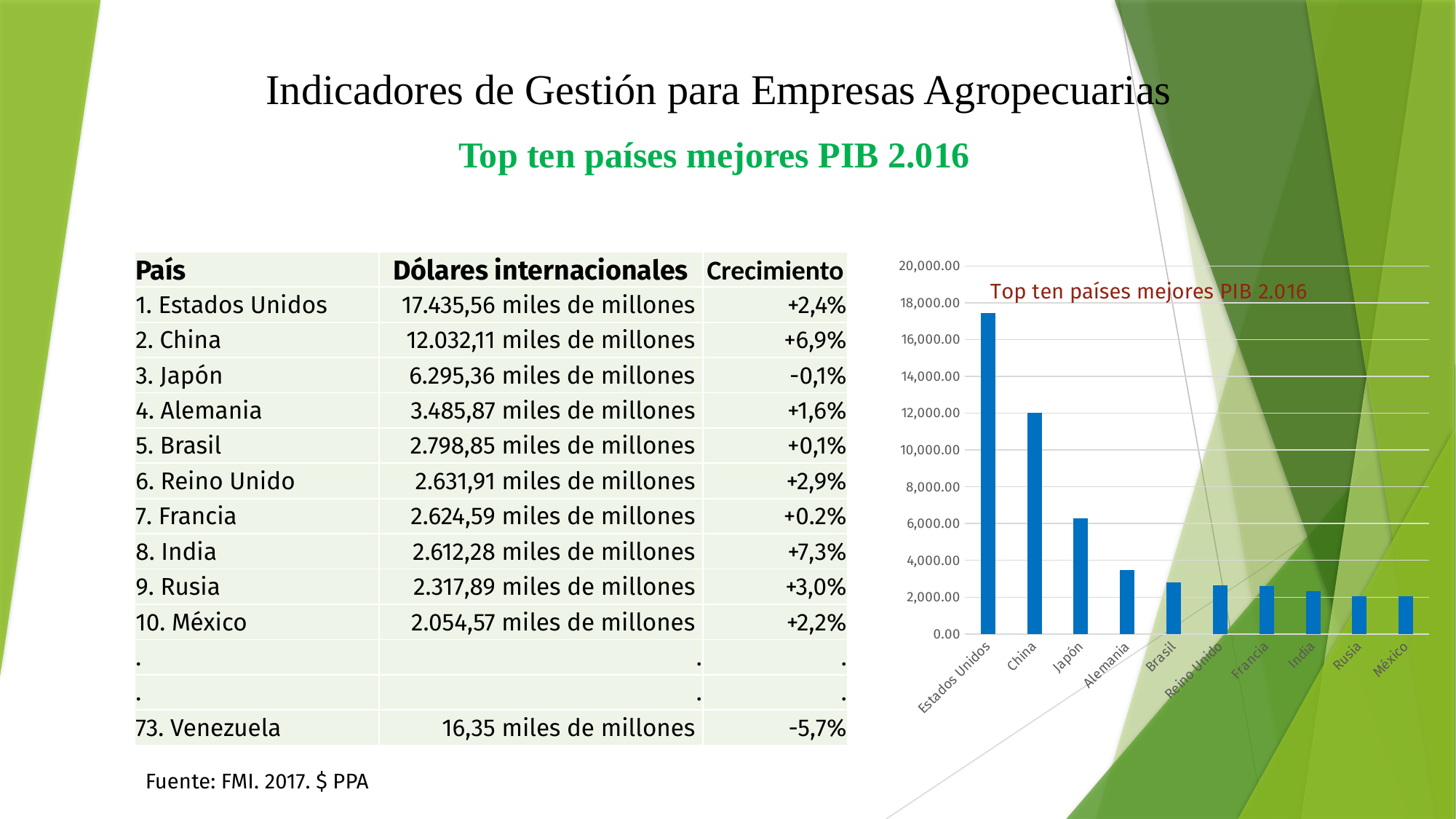

Indicadores de Gestión para Empresas Agropecuarias

Top ten países mejores PIB 2.016
| País | Dólares internacionales | Crecimiento |
| --- | --- | --- |
| 1. Estados Unidos | 17.435,56 miles de millones | +2,4% |
| 2. China | 12.032,11 miles de millones | +6,9% |
| 3. Japón | 6.295,36 miles de millones | -0,1% |
| 4. Alemania | 3.485,87 miles de millones | +1,6% |
| 5. Brasil | 2.798,85 miles de millones | +0,1% |
| 6. Reino Unido | 2.631,91 miles de millones | +2,9% |
| 7. Francia | 2.624,59 miles de millones | +0.2% |
| 8. India | 2.612,28 miles de millones | +7,3% |
| 9. Rusia | 2.317,89 miles de millones | +3,0% |
| 10. México | 2.054,57 miles de millones | +2,2% |
| . | . | . |
| . | . | . |
| 73. Venezuela | 16,35 miles de millones | -5,7% |

### Chart: Top ten países mejores PIB 2.016

| Category | Dòlares internacionales |
|---|---|
| Estados Unidos | 17435.56 |
| China | 12032.11 |
| Japón | 6295.36 |
| Alemania | 3485.89 |
| Brasil | 2798.85 |
| Reino Unido | 2624.59 |
| Francia | 2612.28 |
| India | 2317.89 |
| Rusia | 2054.57 |
| México | 2054.57 |
Fuente: FMI. 2017. $ PPA